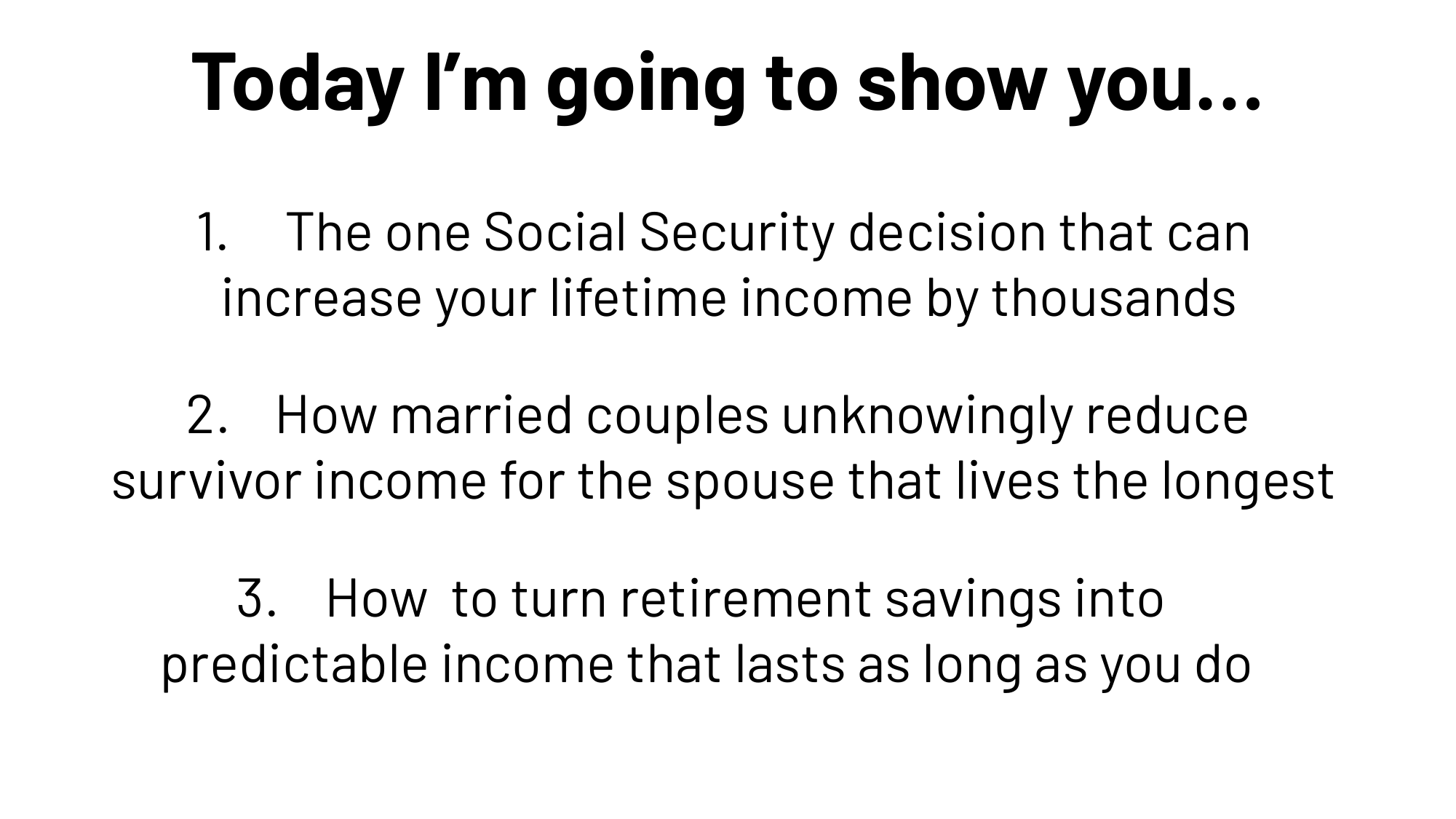

Today I’m going to show you…
The one Social Security decision that can
increase your lifetime income by thousands
How married couples unknowingly reduce
survivor income for the spouse that lives the longest
How  to turn retirement savings into
predictable income that lasts as long as you do